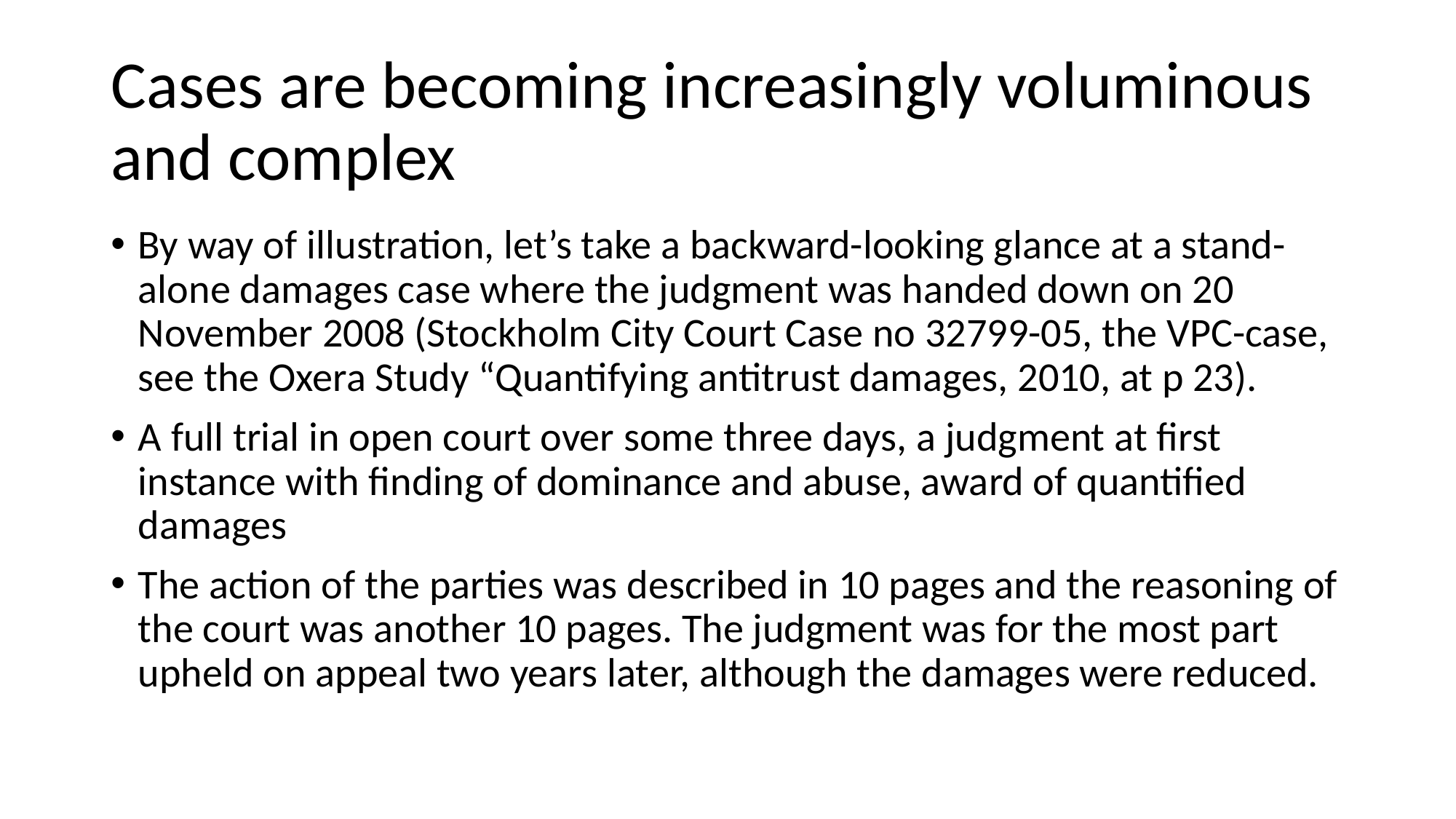

# Cases are becoming increasingly voluminous and complex
By way of illustration, let’s take a backward-looking glance at a stand-alone damages case where the judgment was handed down on 20 November 2008 (Stockholm City Court Case no 32799-05, the VPC-case, see the Oxera Study “Quantifying antitrust damages, 2010, at p 23).
A full trial in open court over some three days, a judgment at first instance with finding of dominance and abuse, award of quantified damages
The action of the parties was described in 10 pages and the reasoning of the court was another 10 pages. The judgment was for the most part upheld on appeal two years later, although the damages were reduced.